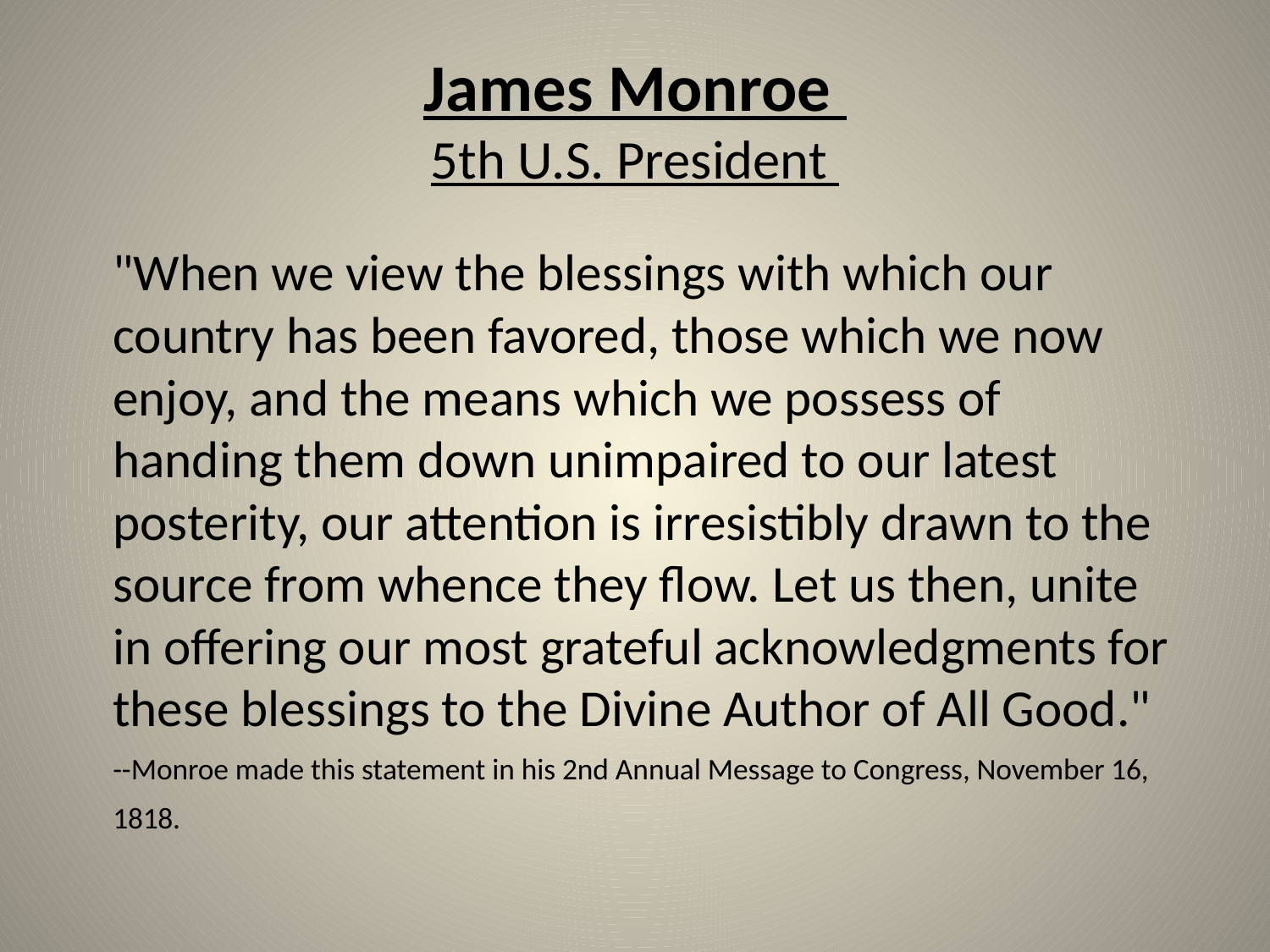

# James Monroe 5th U.S. President
	"When we view the blessings with which our country has been favored, those which we now enjoy, and the means which we possess of handing them down unimpaired to our latest posterity, our attention is irresistibly drawn to the source from whence they flow. Let us then, unite in offering our most grateful acknowledgments for these blessings to the Divine Author of All Good."
--Monroe made this statement in his 2nd Annual Message to Congress, November 16, 1818.